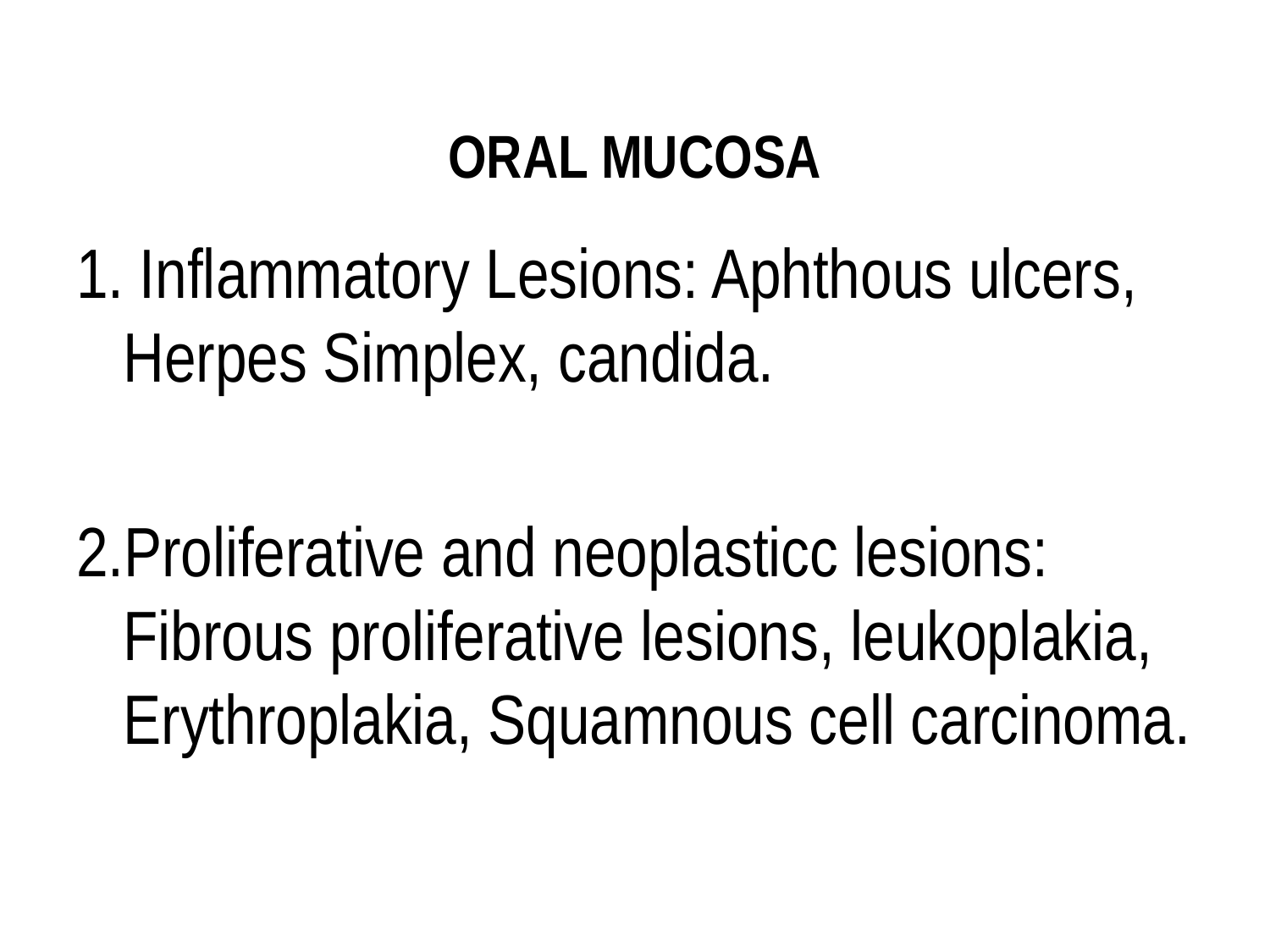

# ORAL MUCOSA
1. Inflammatory Lesions: Aphthous ulcers, Herpes Simplex, candida.

2.Proliferative and neoplasticc lesions: Fibrous proliferative lesions, leukoplakia, Erythroplakia, Squamnous cell carcinoma.